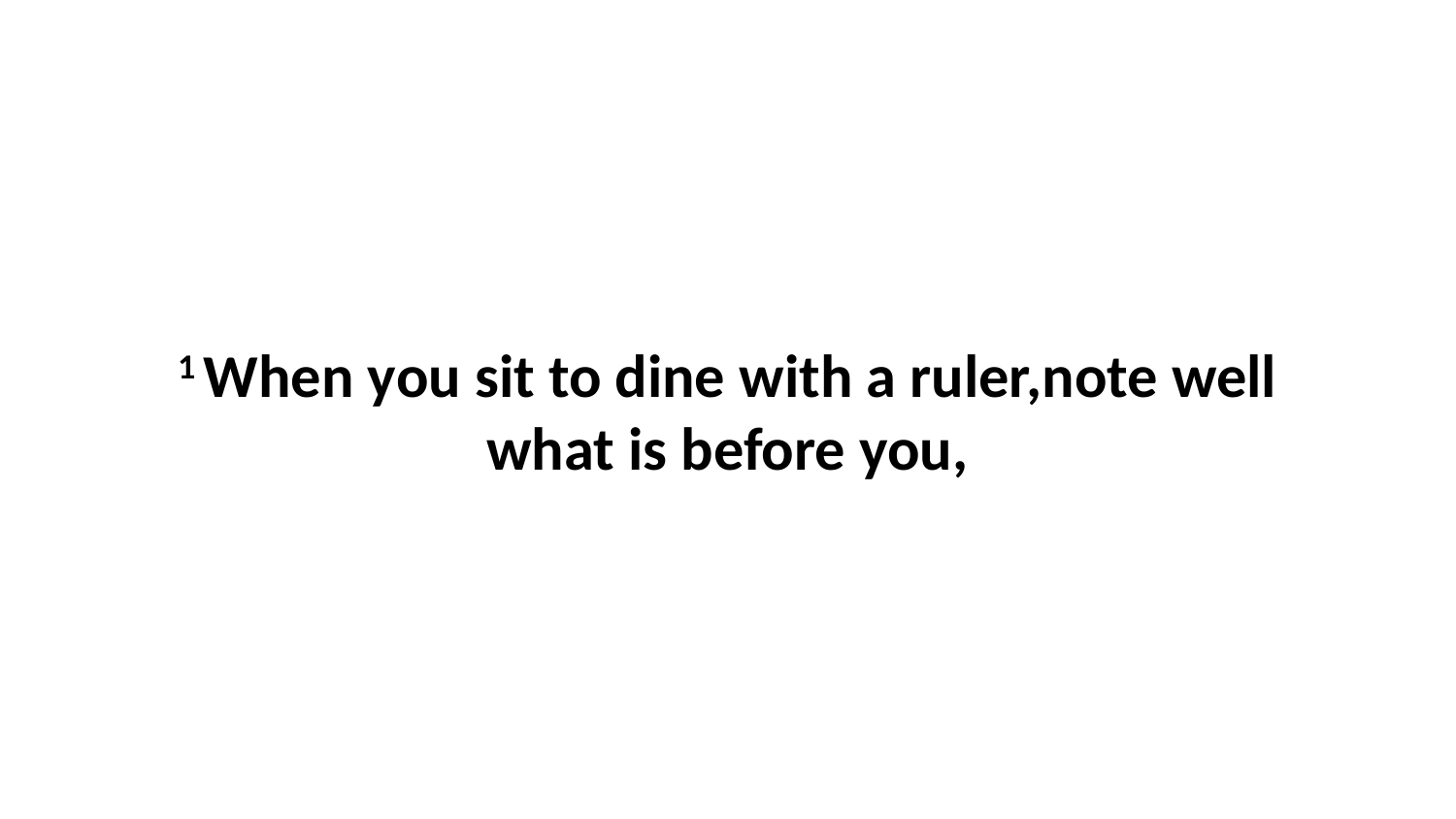

1 When you sit to dine with a ruler,note well what is before you,